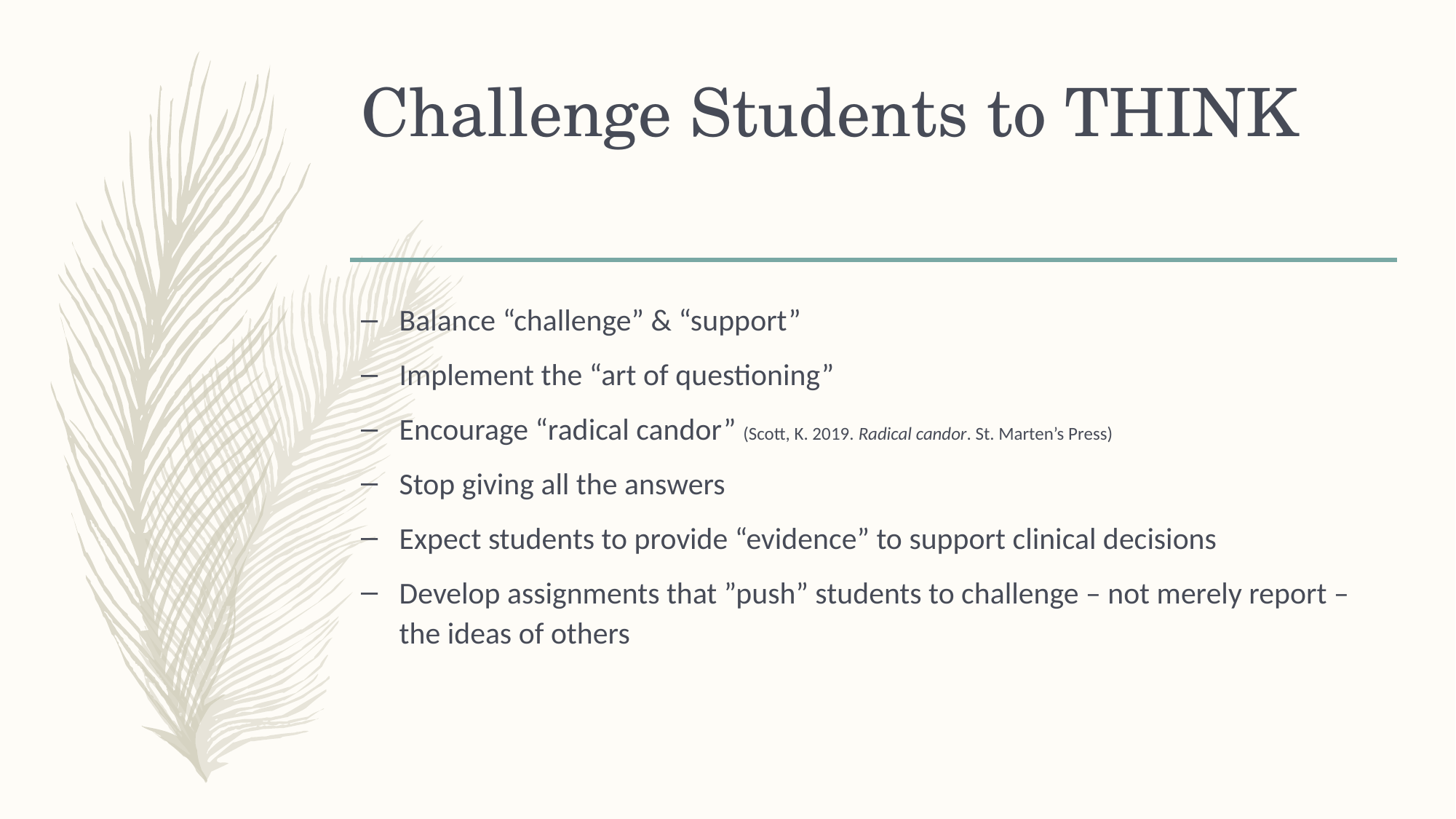

# Challenge Students to THINK
Balance “challenge” & “support”
Implement the “art of questioning”
Encourage “radical candor” (Scott, K. 2019. Radical candor. St. Marten’s Press)
Stop giving all the answers
Expect students to provide “evidence” to support clinical decisions
Develop assignments that ”push” students to challenge – not merely report – the ideas of others